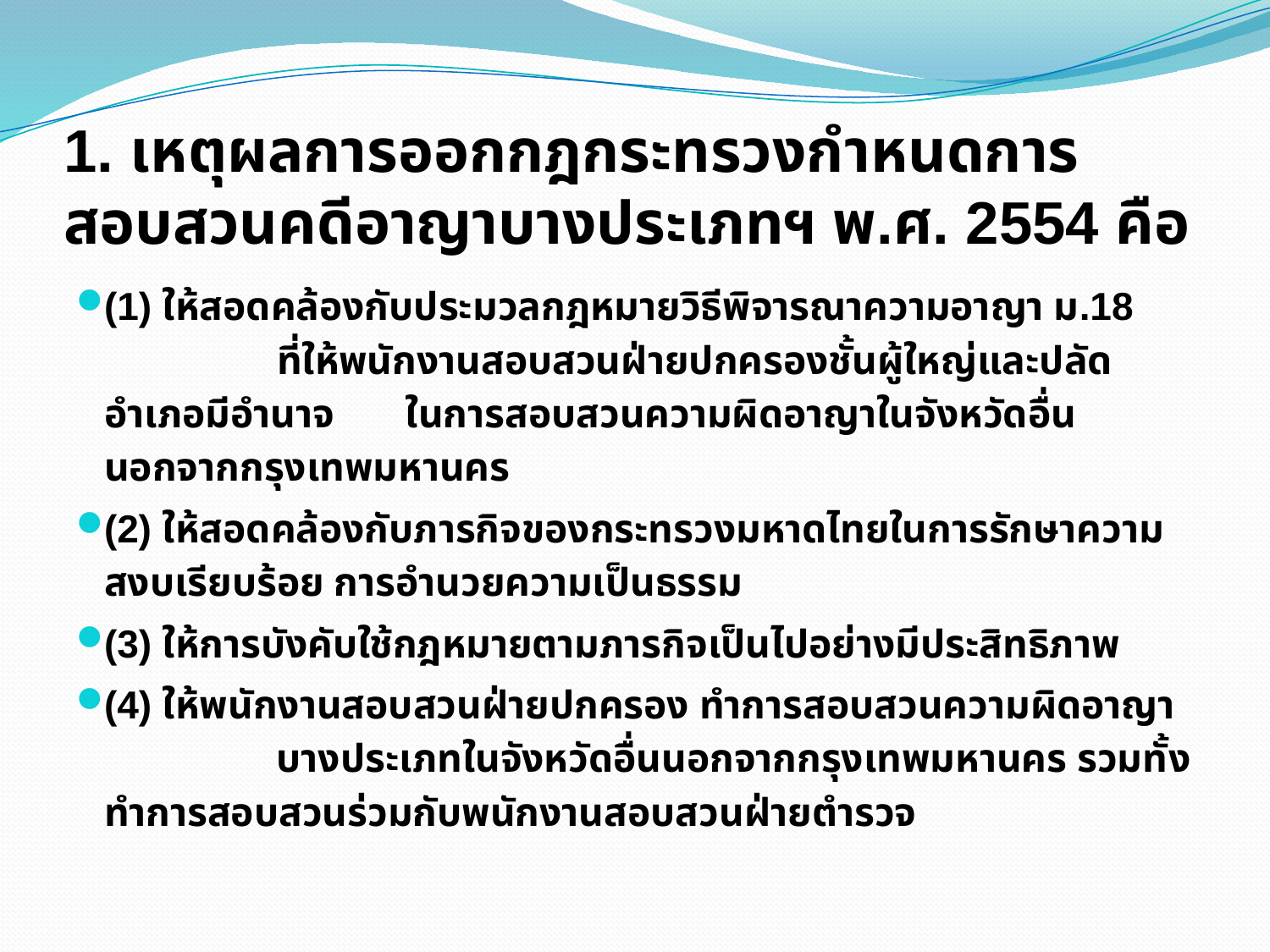

# 1. เหตุผลการออกกฎกระทรวงกำหนดการสอบสวนคดีอาญาบางประเภทฯ พ.ศ. 2554 คือ
(1) ให้สอดคล้องกับประมวลกฎหมายวิธีพิจารณาความอาญา ม.18                      ที่ให้พนักงานสอบสวนฝ่ายปกครองชั้นผู้ใหญ่และปลัดอำเภอมีอำนาจ       ในการสอบสวนความผิดอาญาในจังหวัดอื่นนอกจากกรุงเทพมหานคร
(2) ให้สอดคล้องกับภารกิจของกระทรวงมหาดไทยในการรักษาความสงบเรียบร้อย การอำนวยความเป็นธรรม
(3) ให้การบังคับใช้กฎหมายตามภารกิจเป็นไปอย่างมีประสิทธิภาพ
(4) ให้พนักงานสอบสวนฝ่ายปกครอง ทำการสอบสวนความผิดอาญา                   บางประเภทในจังหวัดอื่นนอกจากกรุงเทพมหานคร รวมทั้งทำการสอบสวนร่วมกับพนักงานสอบสวนฝ่ายตำรวจ